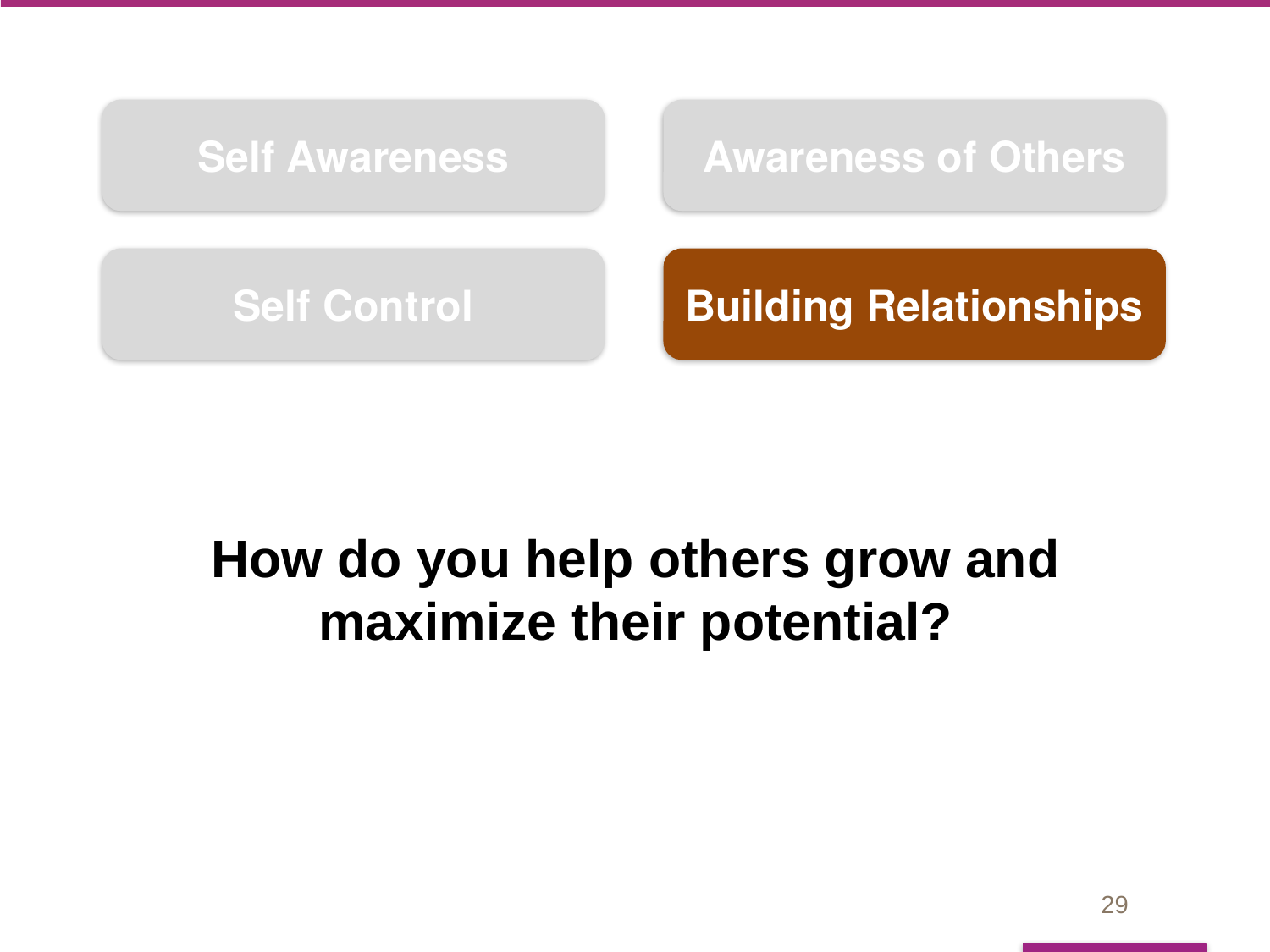

Self Awareness
Awareness of Others
Building Relationships
Self Control
# How do you help others grow and maximize their potential?
29